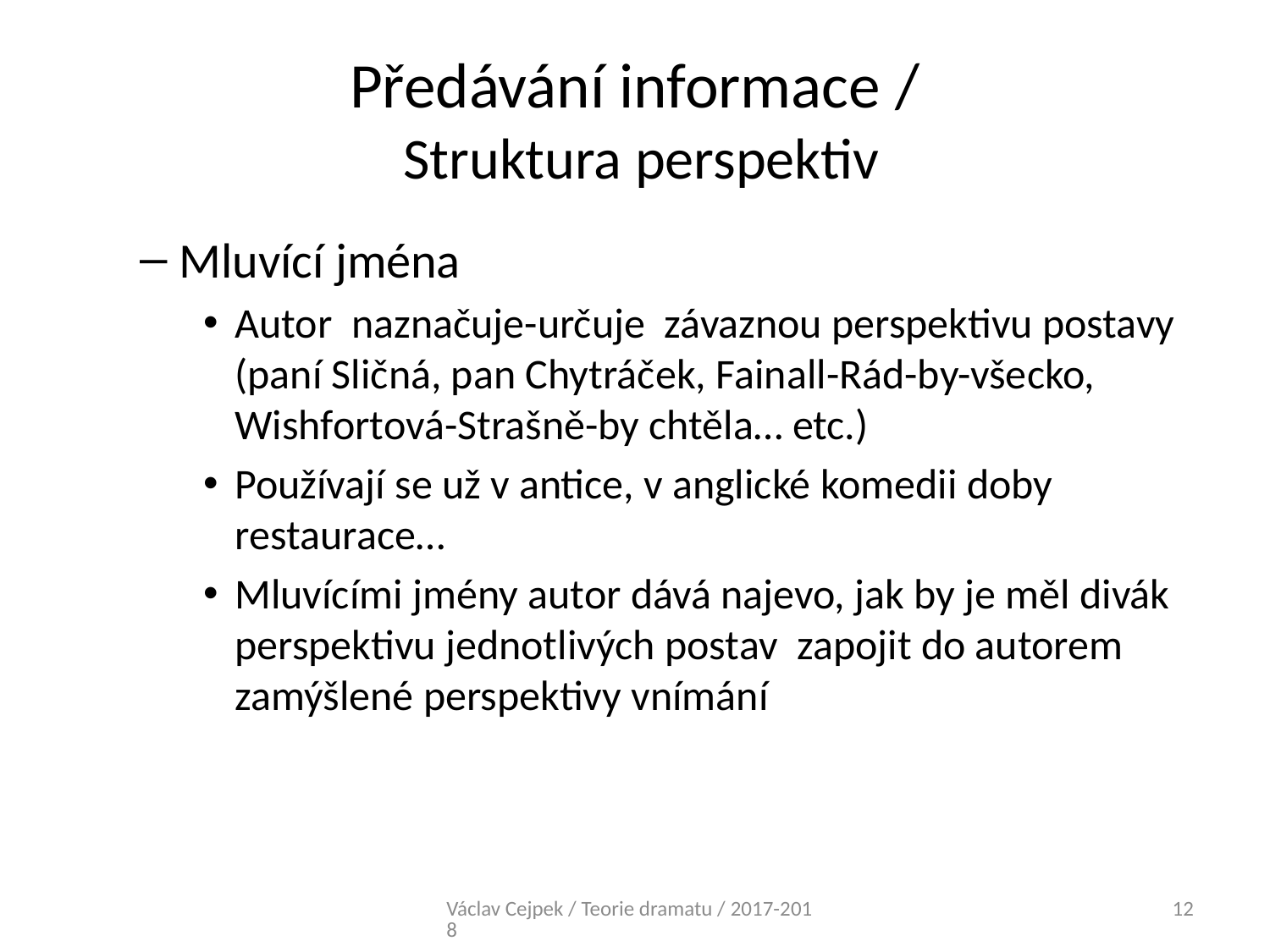

# Předávání informace / Struktura perspektiv
Mluvící jména
Autor  naznačuje-určuje  závaznou perspektivu postavy (paní Sličná, pan Chytráček, Fainall-Rád-by-všecko, Wishfortová-Strašně-by chtěla… etc.)
Používají se už v antice, v anglické komedii doby restaurace…
Mluvícími jmény autor dává najevo, jak by je měl divák perspektivu jednotlivých postav  zapojit do autorem zamýšlené perspektivy vnímání
Václav Cejpek / Teorie dramatu / 2017-2018
12